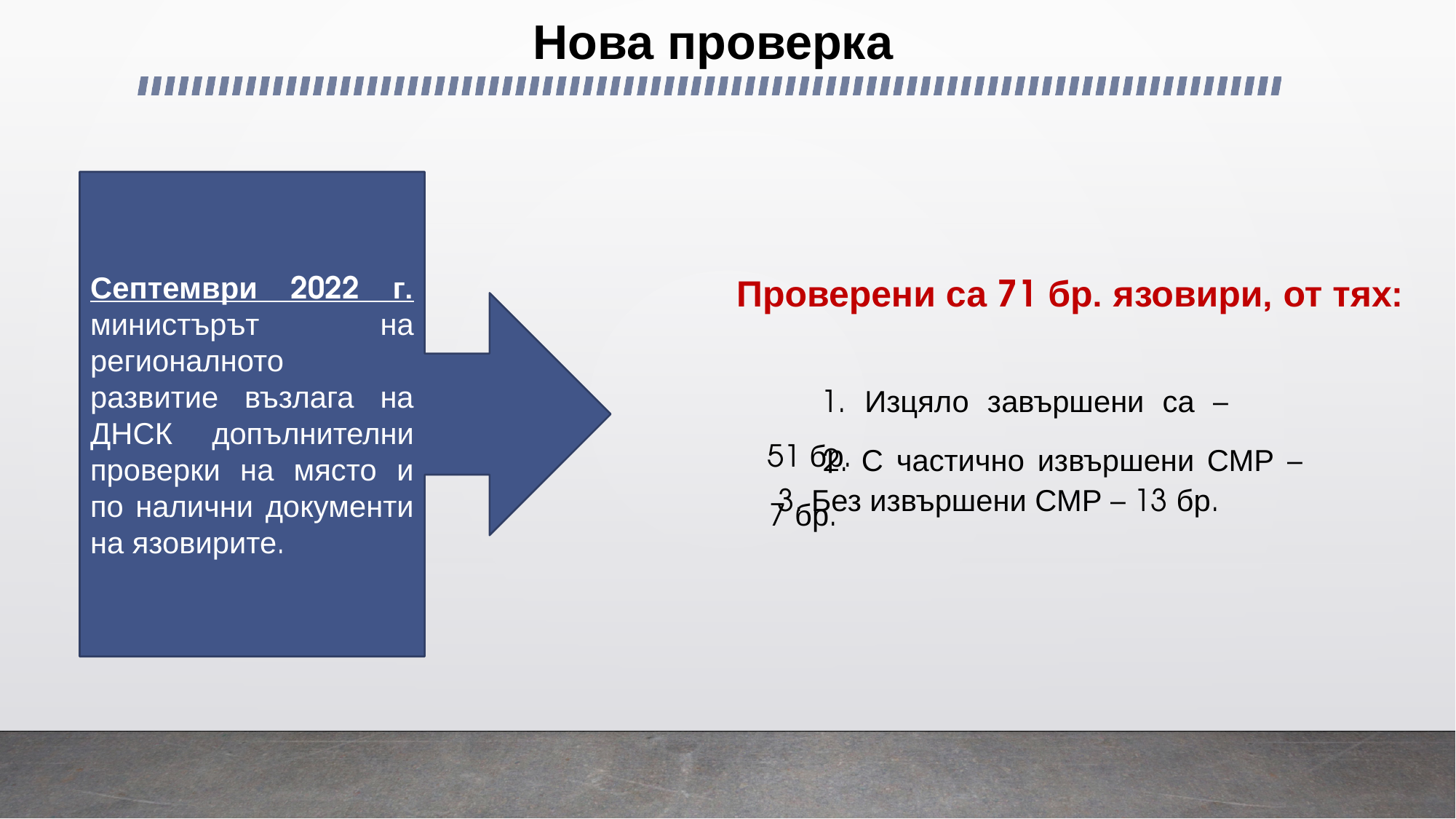

# Нова проверка
Септември 2022 г. министърът на регионалното развитие възлага на ДНСК допълнителни проверки на място и по налични документи на язовирите.
Проверени са 71 бр. язовири, от тях:
1. Изцяло завършени са – 51 бр.
2. С частично извършени СМР – 7 бр.

3. Без извършени СМР – 13 бр.